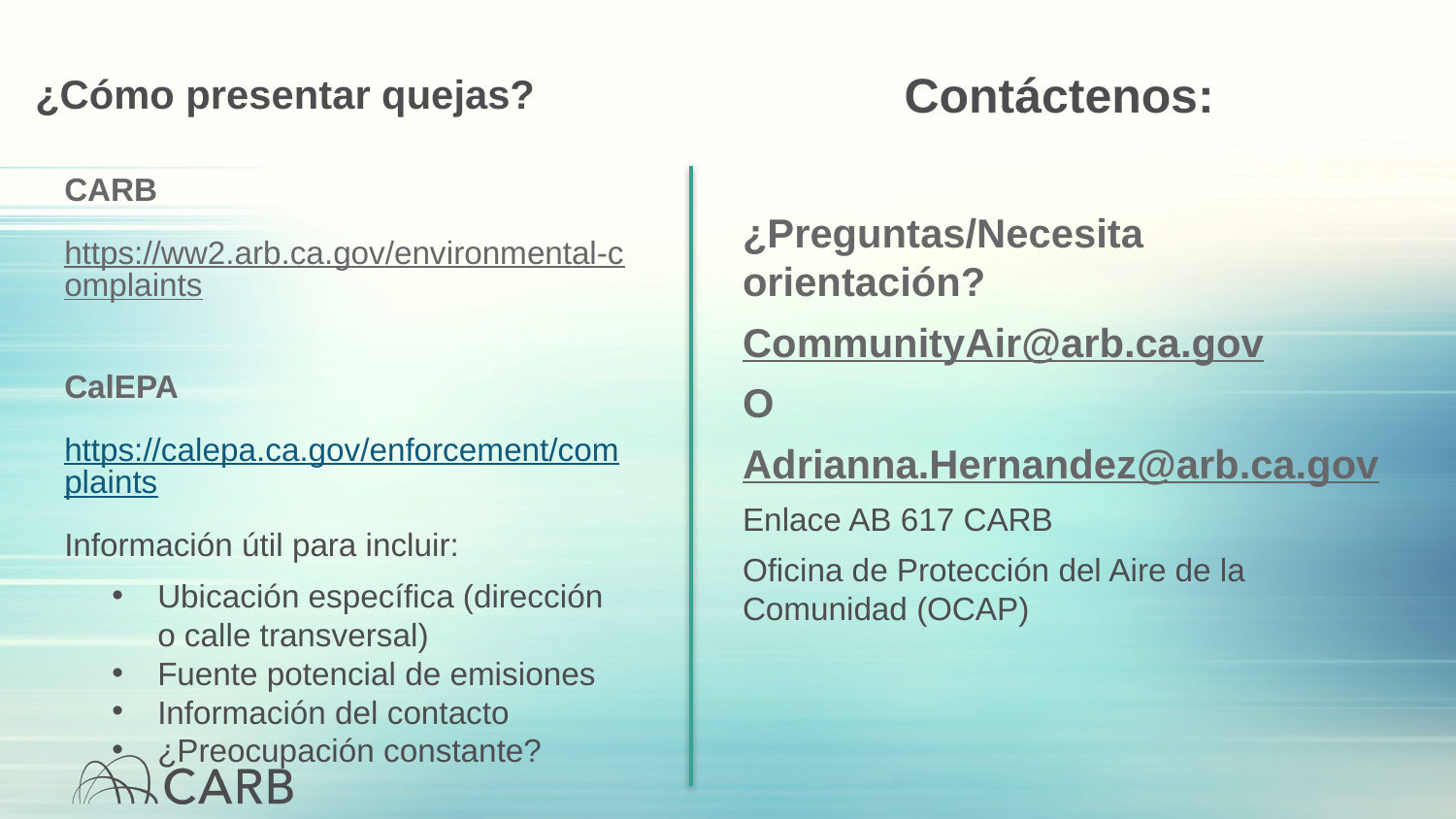

Contáctenos:
# ¿Cómo presentar quejas?
CARB
https://ww2.arb.ca.gov/environmental-complaints
CalEPA
https://calepa.ca.gov/enforcement/complaints
Información útil para incluir:
Ubicación específica (dirección o calle transversal)
Fuente potencial de emisiones
Información del contacto
¿Preocupación constante?

¿Preguntas/Necesita orientación?
CommunityAir@arb.ca.gov
O
Adrianna.Hernandez@arb.ca.gov
Enlace AB 617 CARB
Oficina de Protección del Aire de la Comunidad (OCAP)
20